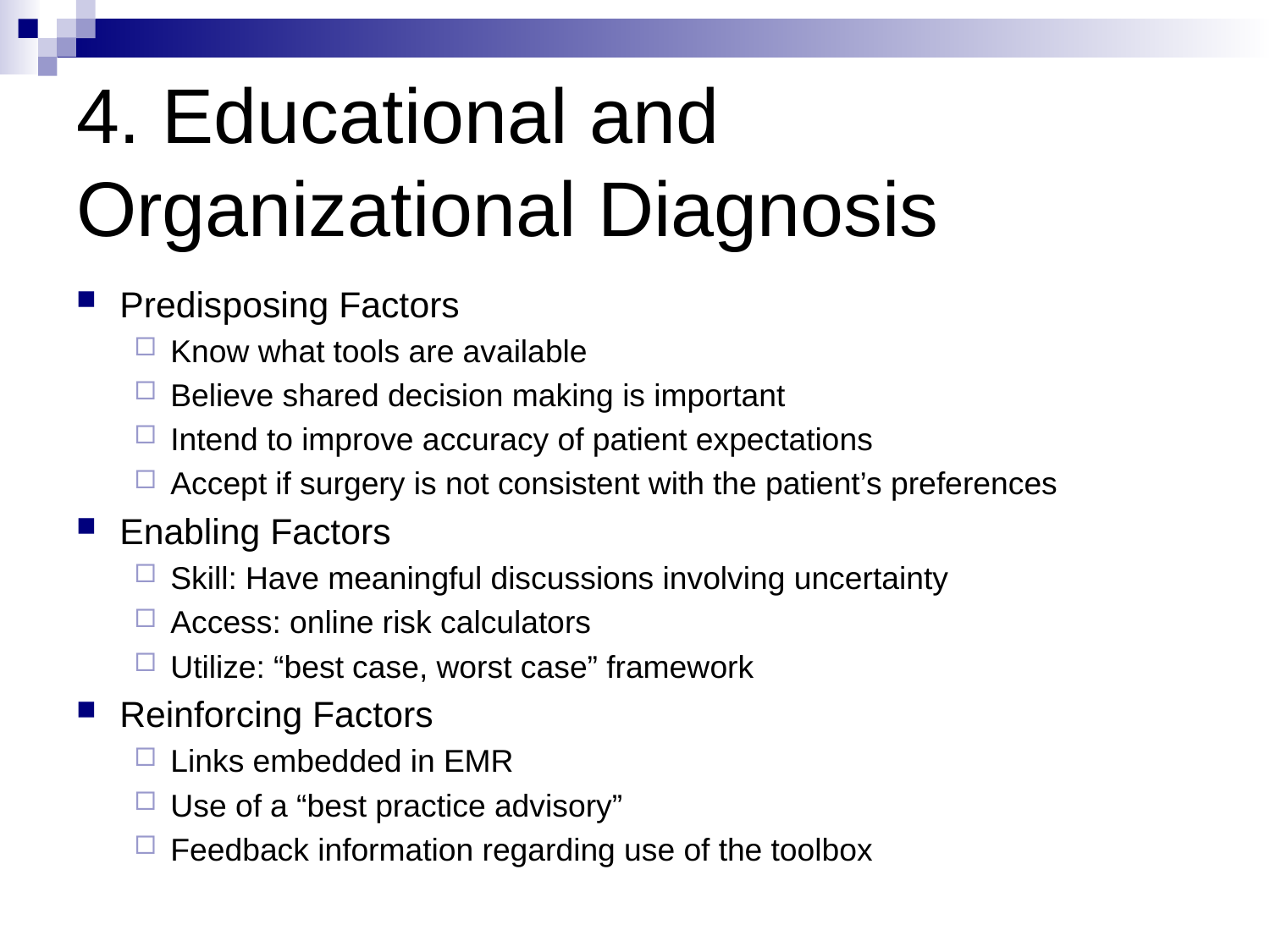

# 4. Educational and Organizational Diagnosis
Predisposing Factors
Know what tools are available
Believe shared decision making is important
Intend to improve accuracy of patient expectations
Accept if surgery is not consistent with the patient’s preferences
Enabling Factors
Skill: Have meaningful discussions involving uncertainty
Access: online risk calculators
Utilize: “best case, worst case” framework
Reinforcing Factors
Links embedded in EMR
Use of a “best practice advisory”
Feedback information regarding use of the toolbox